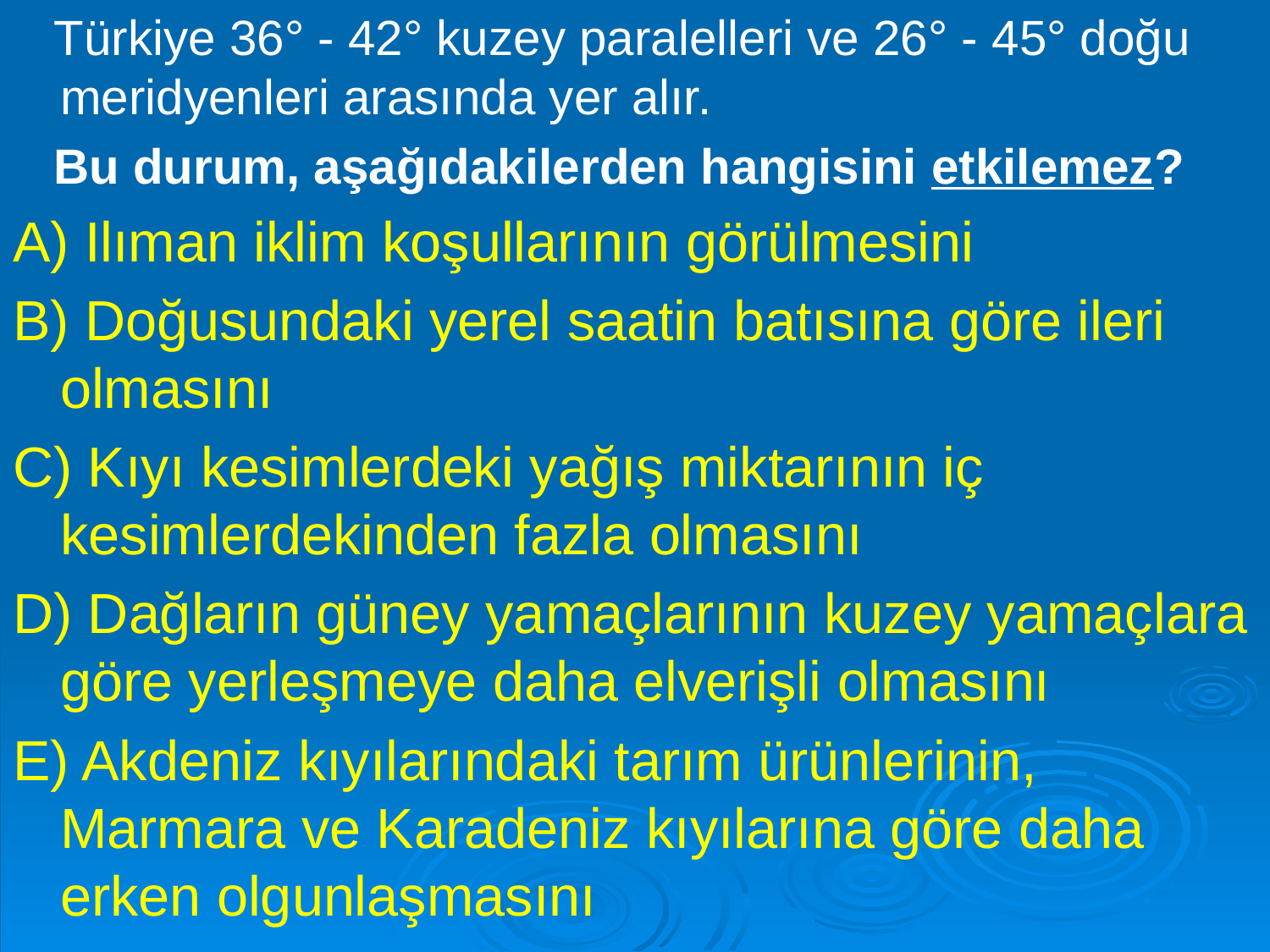

Türkiye 36° - 42° kuzey paralelleri ve 26° - 45° doğu meridyenleri arasında yer alır.
   Bu durum, aşağıdakilerden hangisini etkilemez?
A) Ilıman iklim koşullarının görülmesini
B) Doğusundaki yerel saatin batısına göre ileri olmasını
C) Kıyı kesimlerdeki yağış miktarının iç kesimlerdekinden fazla olmasını
D) Dağların güney yamaçlarının kuzey yamaçlara göre yerleşmeye daha elverişli olmasını
E) Akdeniz kıyılarındaki tarım ürünlerinin, Marmara ve Karadeniz kıyılarına göre daha erken olgunlaşmasını